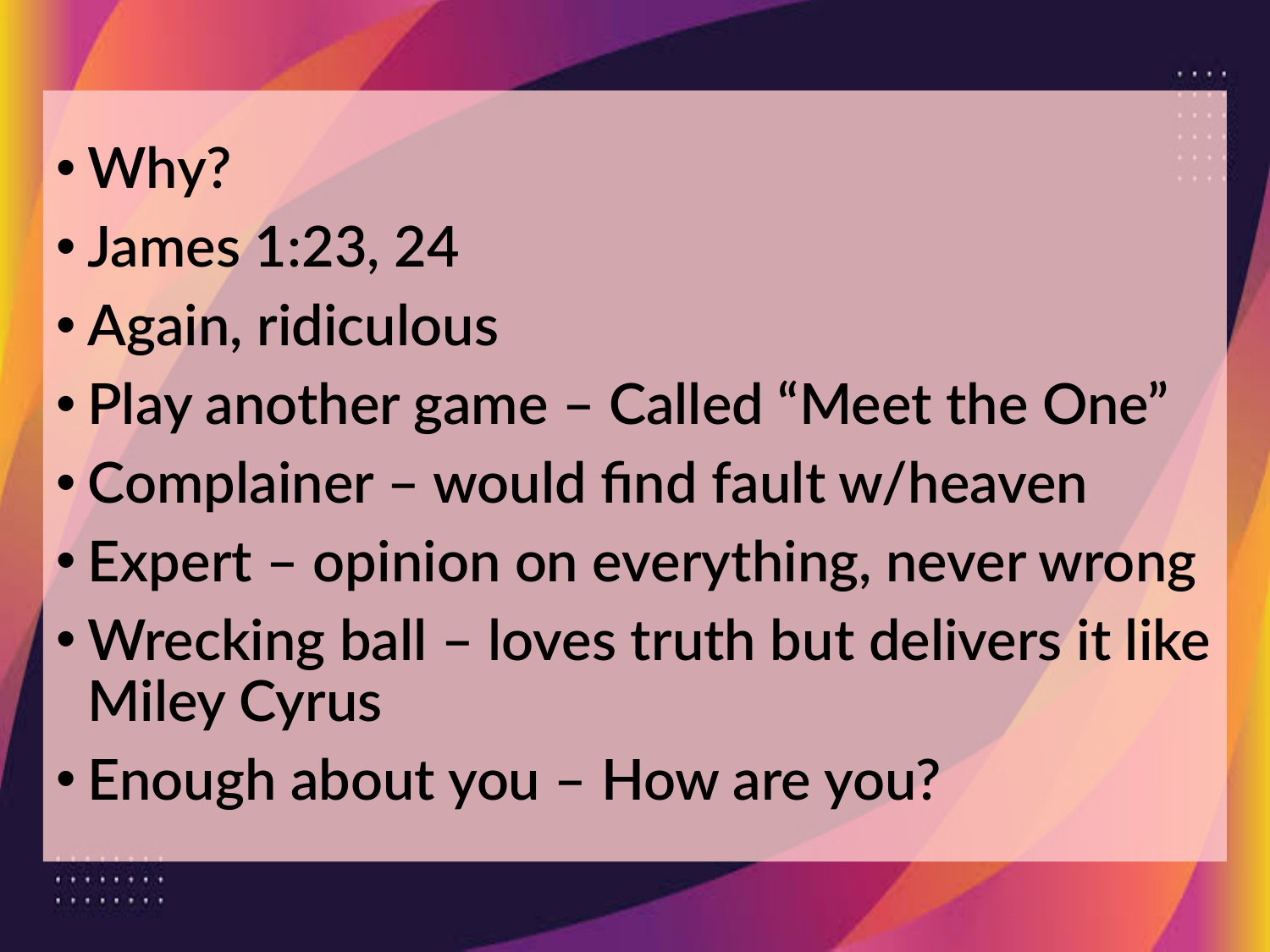

Why?
James 1:23, 24
Again, ridiculous
Play another game – Called “Meet the One”
Complainer – would find fault w/heaven
Expert – opinion on everything, never wrong
Wrecking ball – loves truth but delivers it like Miley Cyrus
Enough about you – How are you?